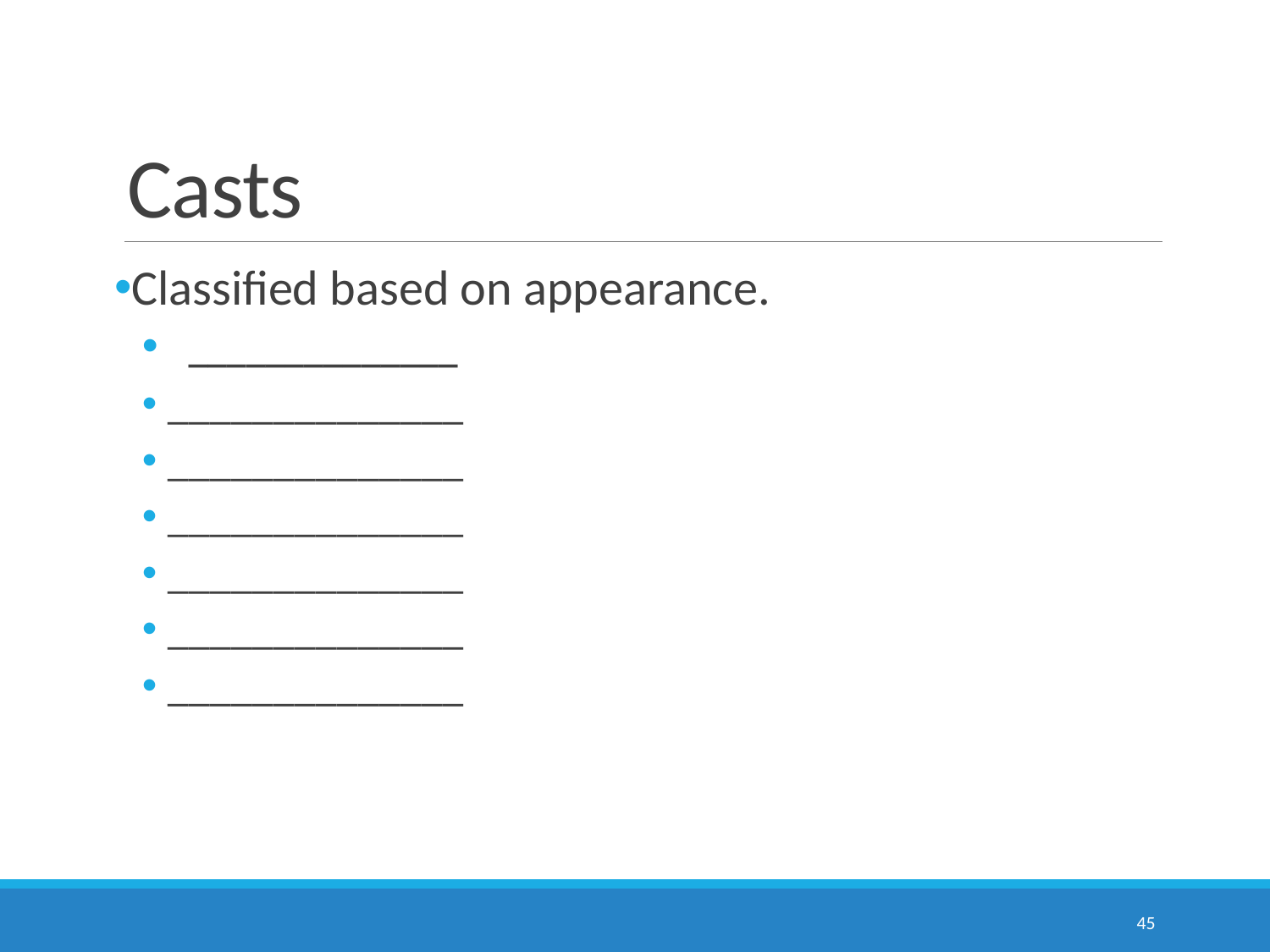

# Casts
Classified based on appearance.
  ______________
______________
______________
______________
______________
______________
______________

45